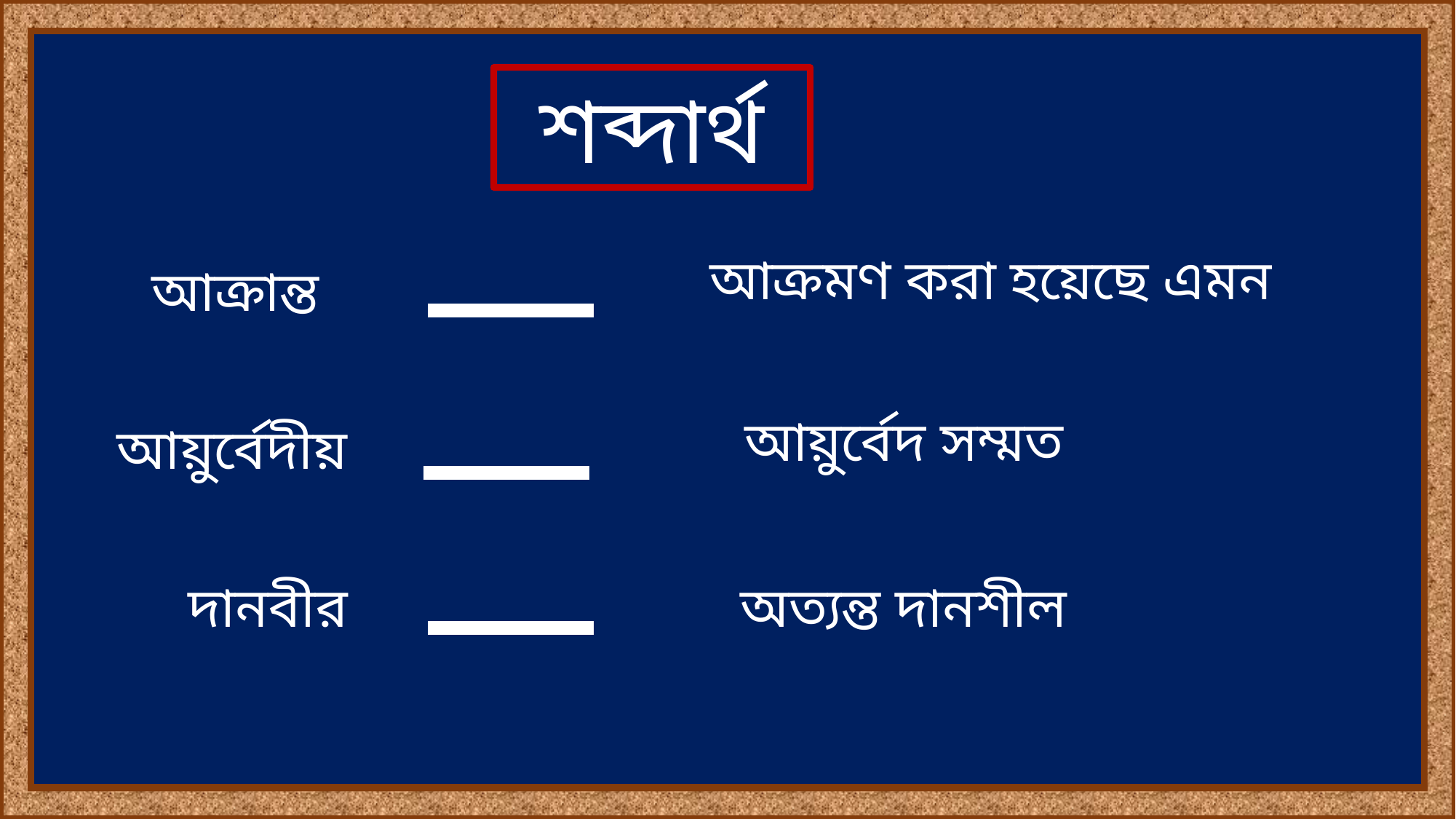

শব্দার্থ
আক্রমণ করা হয়েছে এমন
আক্রান্ত

আয়ুর্বেদ সম্মত
আয়ুর্বেদীয়

দানবীর
অত্যন্ত দানশীল